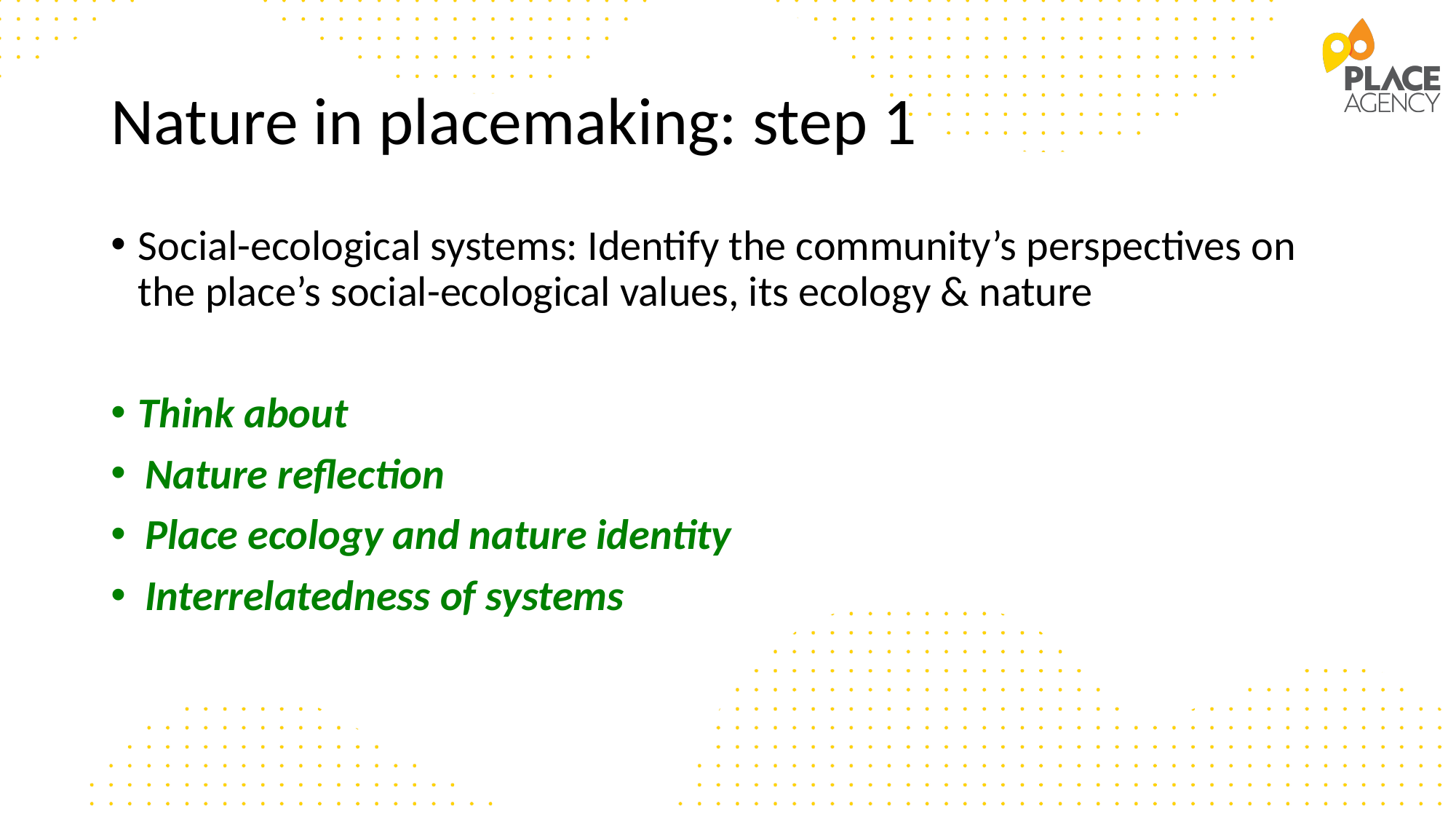

# Nature in placemaking: step 1
Social-ecological systems: Identify the community’s perspectives on the place’s social-ecological values, its ecology & nature

Think about
Nature reflection
Place ecology and nature identity
Interrelatedness of systems